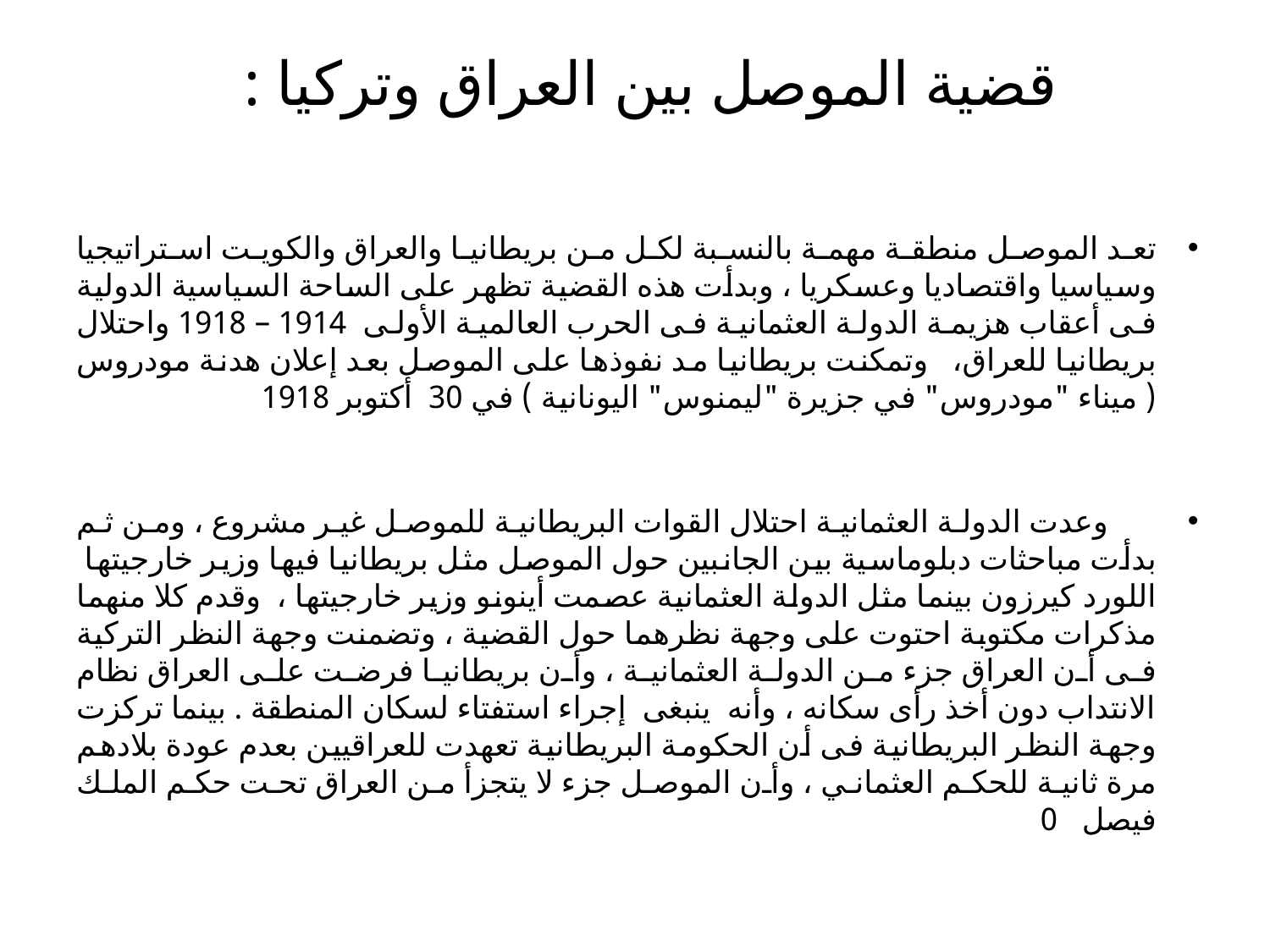

# قضية الموصل بين العراق وتركيا :
تعد الموصل منطقة مهمة بالنسبة لكل من بريطانيا والعراق والكويت استراتيجيا وسياسيا واقتصاديا وعسكريا ، وبدأت هذه القضية تظهر على الساحة السياسية الدولية فى أعقاب هزيمة الدولة العثمانية فى الحرب العالمية الأولى  1914 – 1918 واحتلال بريطانيا للعراق،   وتمكنت بريطانيا مد نفوذها على الموصل بعد إعلان هدنة مودروس ( ميناء "مودروس" في جزيرة "ليمنوس" اليونانية ) في 30  أكتوبر 1918

      وعدت الدولة العثمانية احتلال القوات البريطانية للموصل غير مشروع ، ومن ثم بدأت مباحثات دبلوماسية بين الجانبين حول الموصل مثل بريطانيا فيها وزير خارجيتها  اللورد كيرزون بينما مثل الدولة العثمانية عصمت أينونو وزير خارجيتها ،  وقدم كلا منهما مذكرات مكتوبة احتوت على وجهة نظرهما حول القضية ، وتضمنت وجهة النظر التركية فى أن العراق جزء من الدولة العثمانية ، وأن بريطانيا فرضت على العراق نظام الانتداب دون أخذ رأى سكانه ، وأنه  ينبغى  إجراء استفتاء لسكان المنطقة . بينما تركزت وجهة النظر البريطانية فى أن الحكومة البريطانية تعهدت للعراقيين بعدم عودة بلادهم مرة ثانية للحكم العثماني ، وأن الموصل جزء لا يتجزأ من العراق تحت حكم الملك فيصل   0